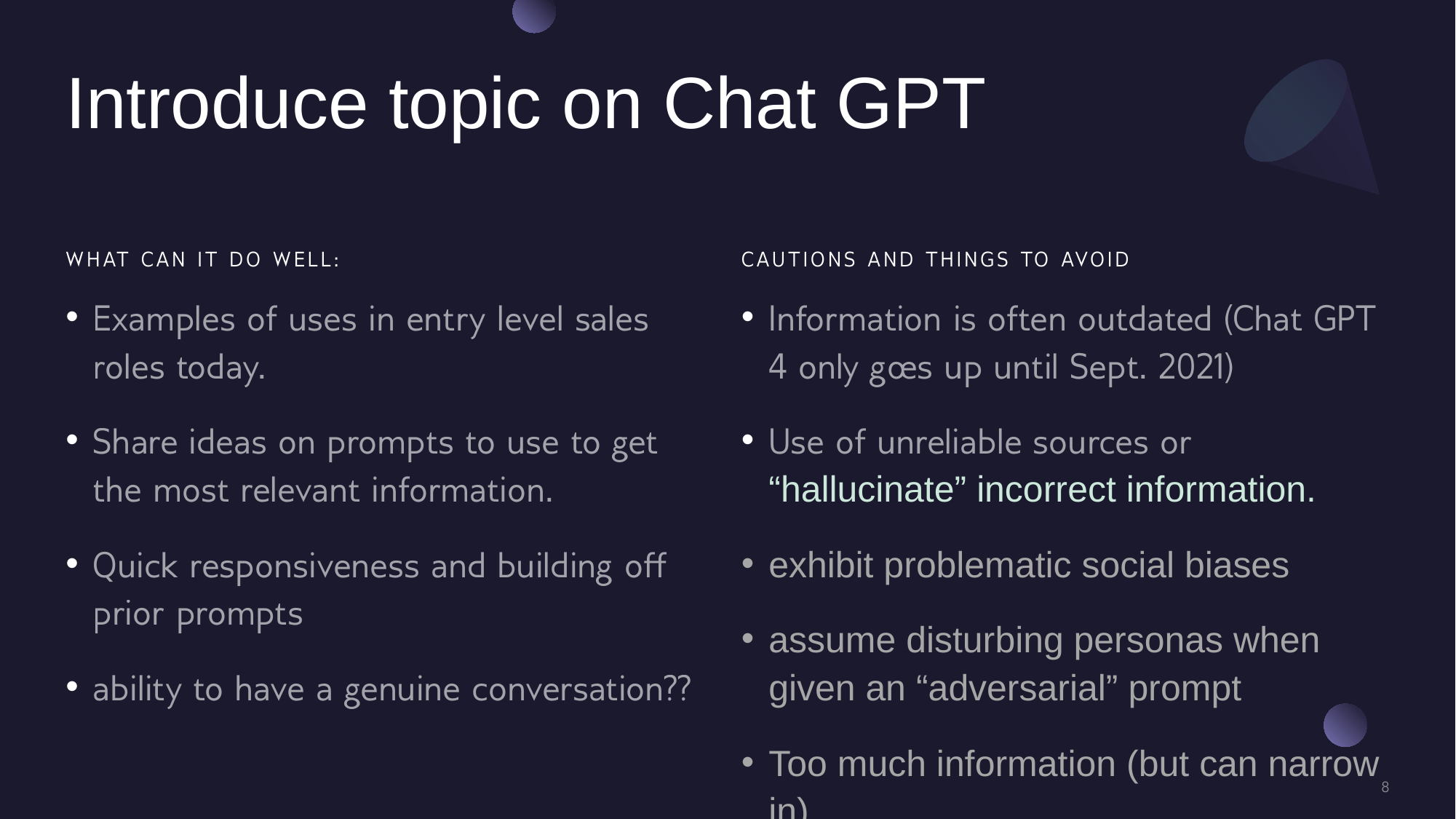

# Introduce topic on Chat GPT

What Can it do well:
Cautions and things to avoid
Examples of uses in entry level sales roles today.
Share ideas on prompts to use to get the most relevant information.
Quick responsiveness and building off prior prompts
ability to have a genuine conversation??
Information is often outdated (Chat GPT 4 only goes up until Sept. 2021)
Use of unreliable sources or “hallucinate” incorrect information.
exhibit problematic social biases
assume disturbing personas when given an “adversarial” prompt
Too much information (but can narrow in)

8